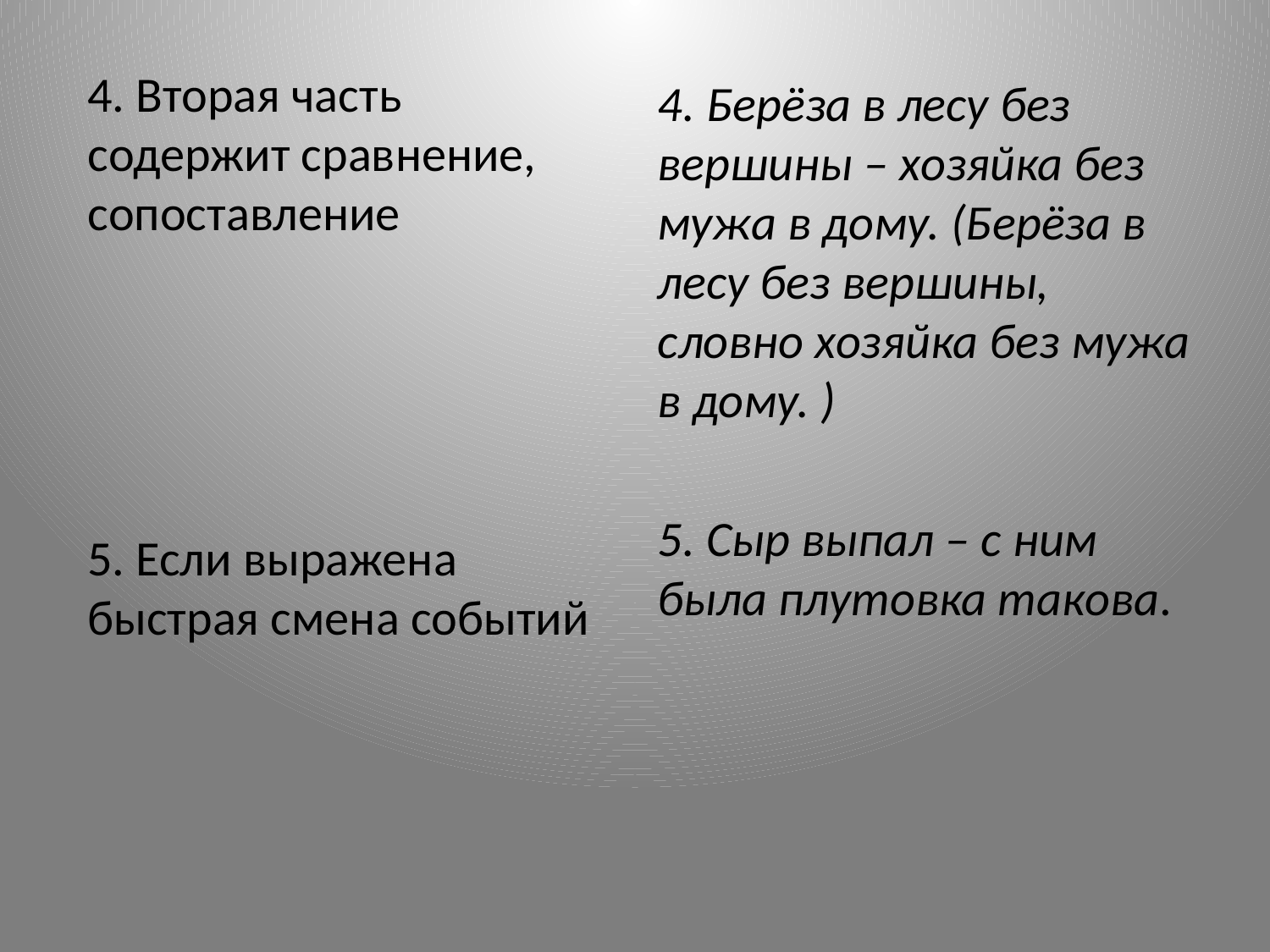

#
4. Вторая часть содержит сравнение, сопоставление

5. Если выражена быстрая смена событий
4. Берёза в лесу без вершины – хозяйка без мужа в дому. (Берёза в лесу без вершины, словно хозяйка без мужа в дому. )

5. Сыр выпал – с ним была плутовка такова.